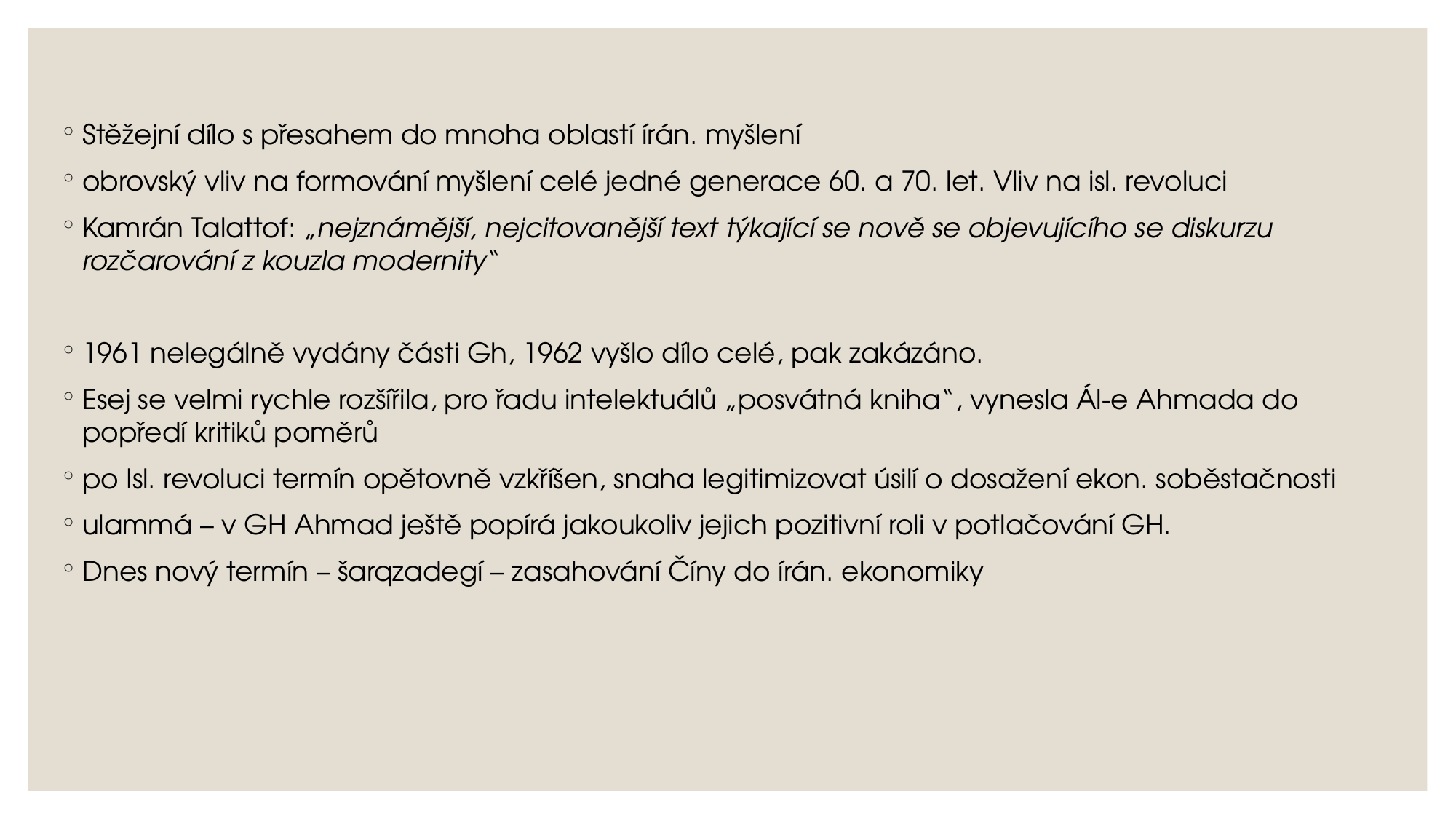

#
Stěžejní dílo s přesahem do mnoha oblastí írán. myšlení
obrovský vliv na formování myšlení celé jedné generace 60. a 70. let. Vliv na isl. revoluci
Kamrán Talattof: „nejznámější, nejcitovanější text týkající se nově se objevujícího se diskurzu rozčarování z kouzla modernity“

1961 nelegálně vydány části Gh, 1962 vyšlo dílo celé, pak zakázáno.
Esej se velmi rychle rozšířila, pro řadu intelektuálů „posvátná kniha“, vynesla Ál-e Ahmada do popředí kritiků poměrů
po Isl. revoluci termín opětovně vzkříšen, snaha legitimizovat úsilí o dosažení ekon. soběstačnosti
ulammá – v GH Ahmad ještě popírá jakoukoliv jejich pozitivní roli v potlačování GH.
Dnes nový termín – šarqzadegí – zasahování Číny do írán. ekonomiky